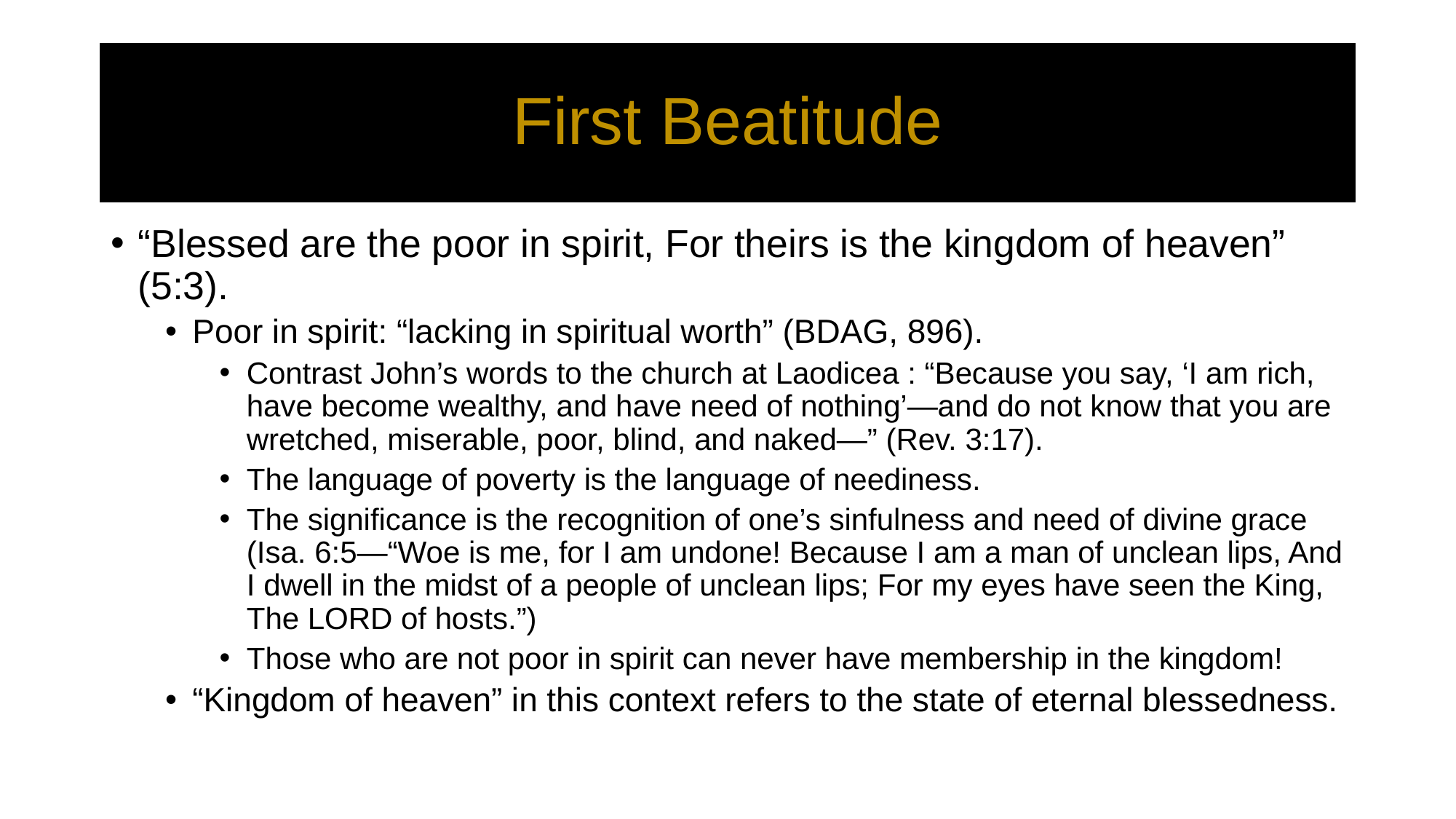

# First Beatitude
“Blessed are the poor in spirit, For theirs is the kingdom of heaven” (5:3).
Poor in spirit: “lacking in spiritual worth” (BDAG, 896).
Contrast John’s words to the church at Laodicea : “Because you say, ‘I am rich, have become wealthy, and have need of nothing’—and do not know that you are wretched, miserable, poor, blind, and naked—” (Rev. 3:17).
The language of poverty is the language of neediness.
The significance is the recognition of one’s sinfulness and need of divine grace (Isa. 6:5—“Woe is me, for I am undone! Because I am a man of unclean lips, And I dwell in the midst of a people of unclean lips; For my eyes have seen the King, The Lord of hosts.”)
Those who are not poor in spirit can never have membership in the kingdom!
“Kingdom of heaven” in this context refers to the state of eternal blessedness.